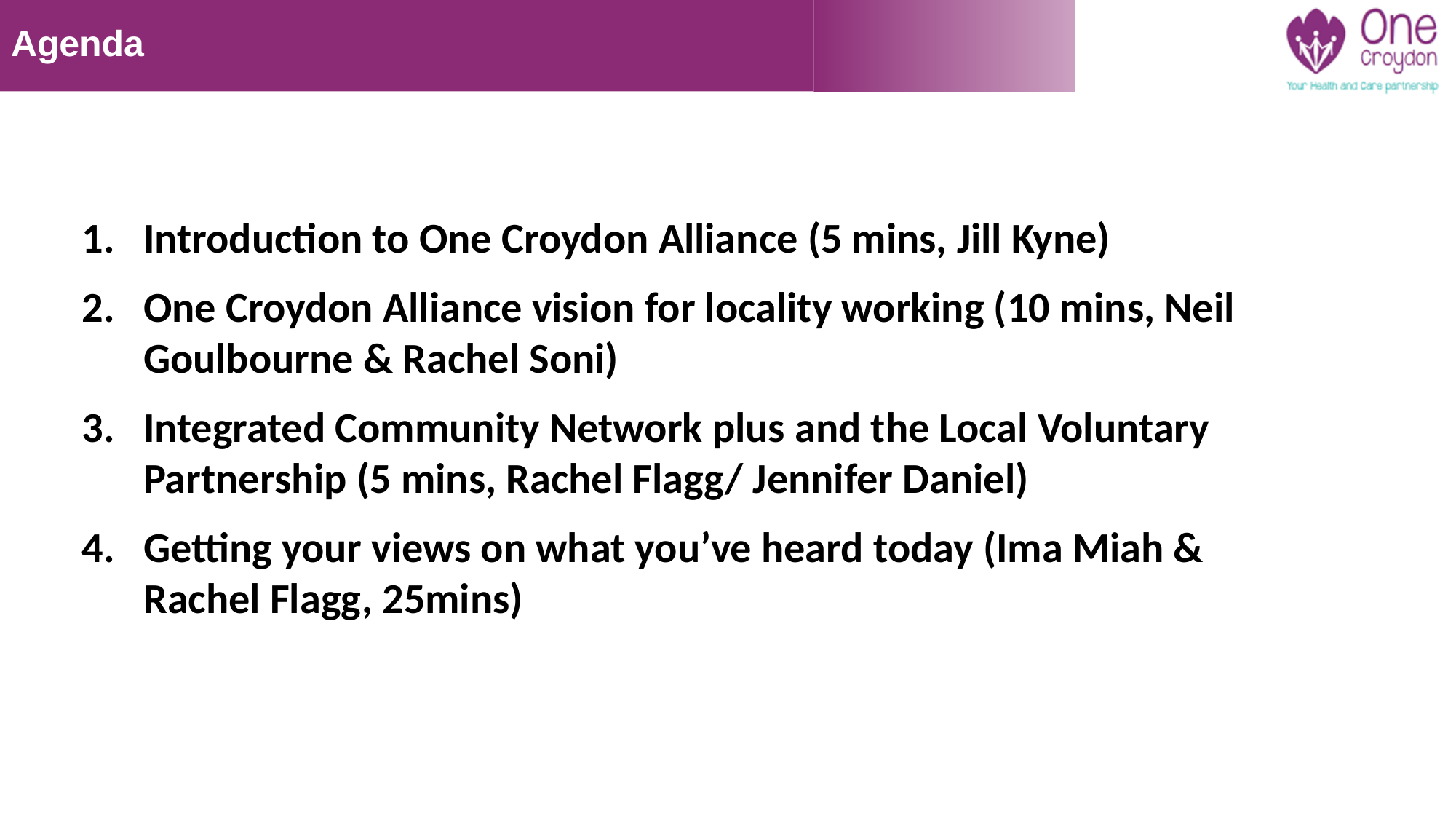

Agenda
Introduction to One Croydon Alliance (5 mins, Jill Kyne)
One Croydon Alliance vision for locality working (10 mins, Neil Goulbourne & Rachel Soni)
Integrated Community Network plus and the Local Voluntary Partnership (5 mins, Rachel Flagg/ Jennifer Daniel)
Getting your views on what you’ve heard today (Ima Miah & Rachel Flagg, 25mins)